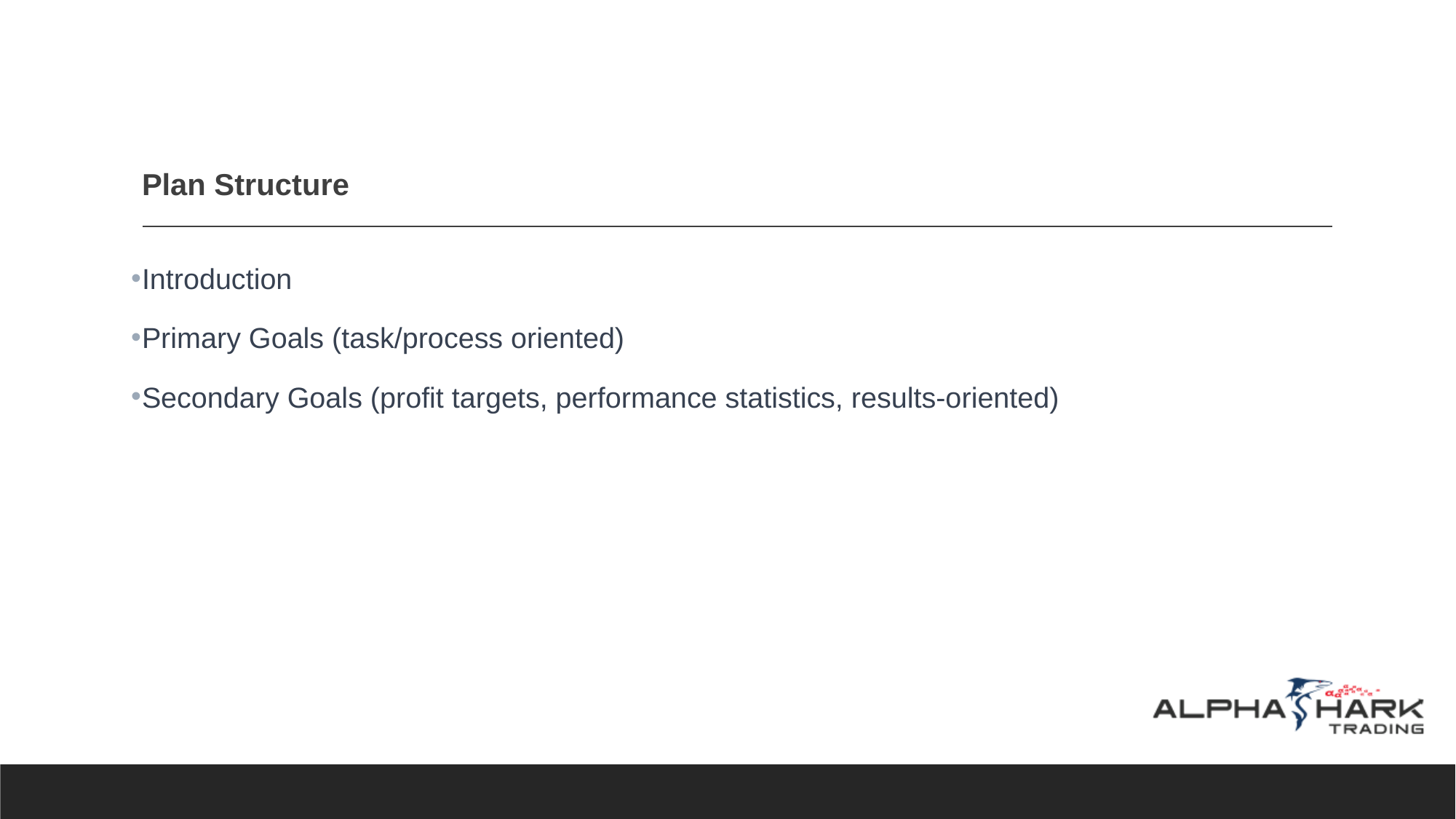

# Plan Structure
Introduction
Primary Goals (task/process oriented)
Secondary Goals (profit targets, performance statistics, results-oriented)